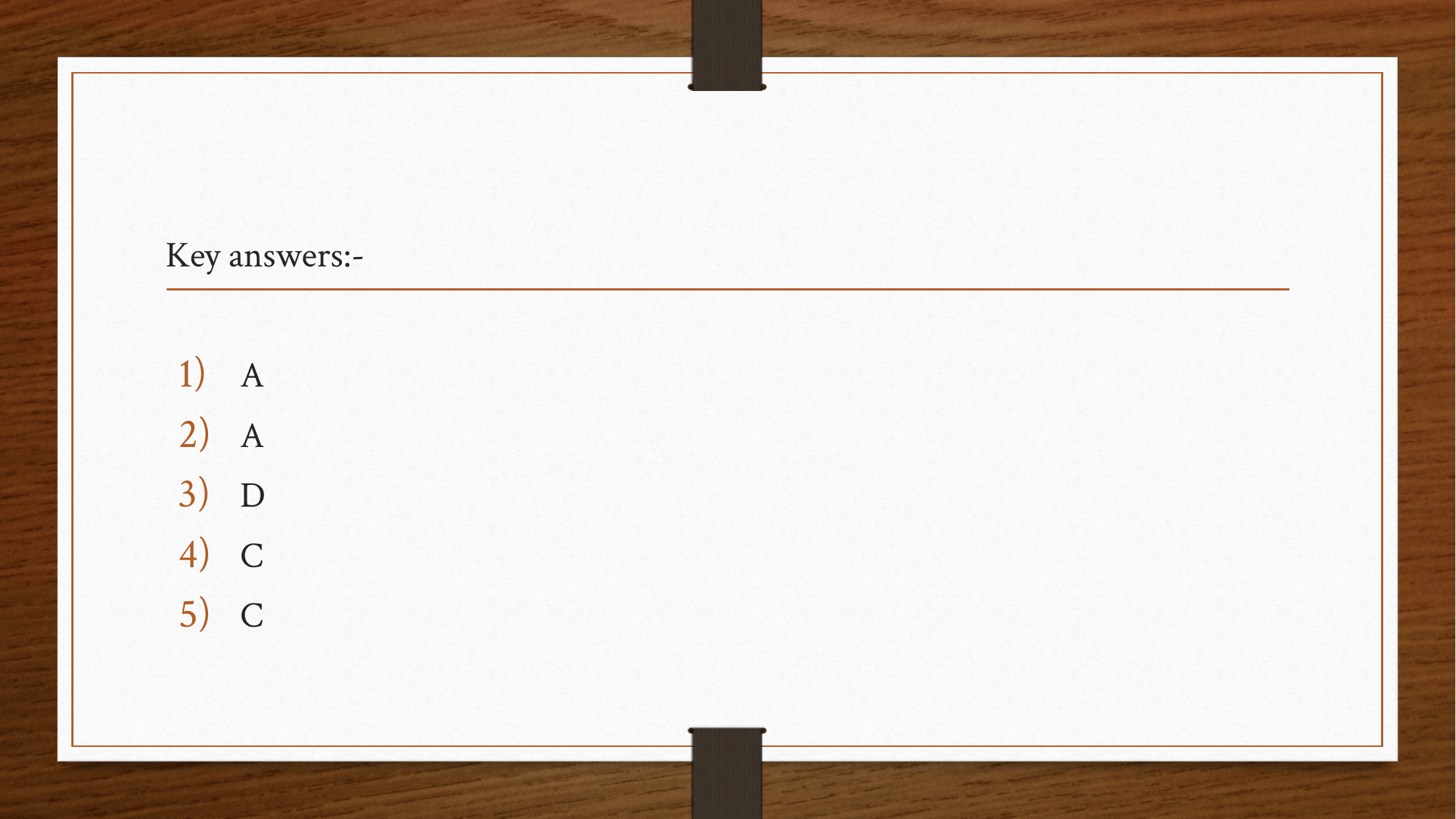

Key answers:-

A
A
D
C
C